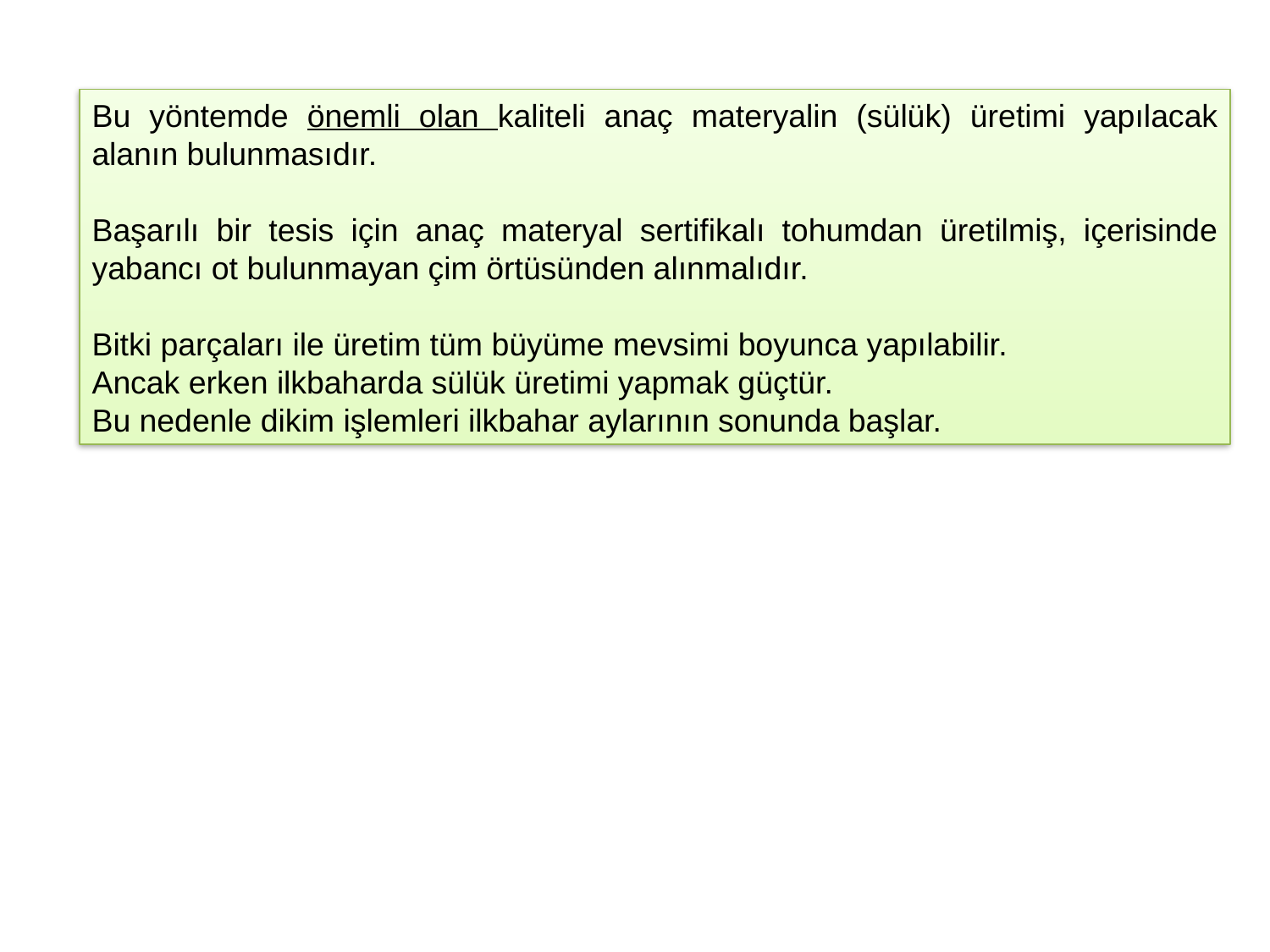

Bu yöntemde önemli olan kaliteli anaç materyalin (sülük) üretimi yapılacak alanın bulunmasıdır.

Başarılı bir tesis için anaç materyal sertifikalı tohumdan üretilmiş, içerisinde yabancı ot bulunmayan çim örtüsünden alınmalıdır.

Bitki parçaları ile üretim tüm büyüme mevsimi boyunca yapılabilir.
Ancak erken ilkbaharda sülük üretimi yapmak güçtür.
Bu nedenle dikim işlemleri ilkbahar aylarının sonunda başlar.